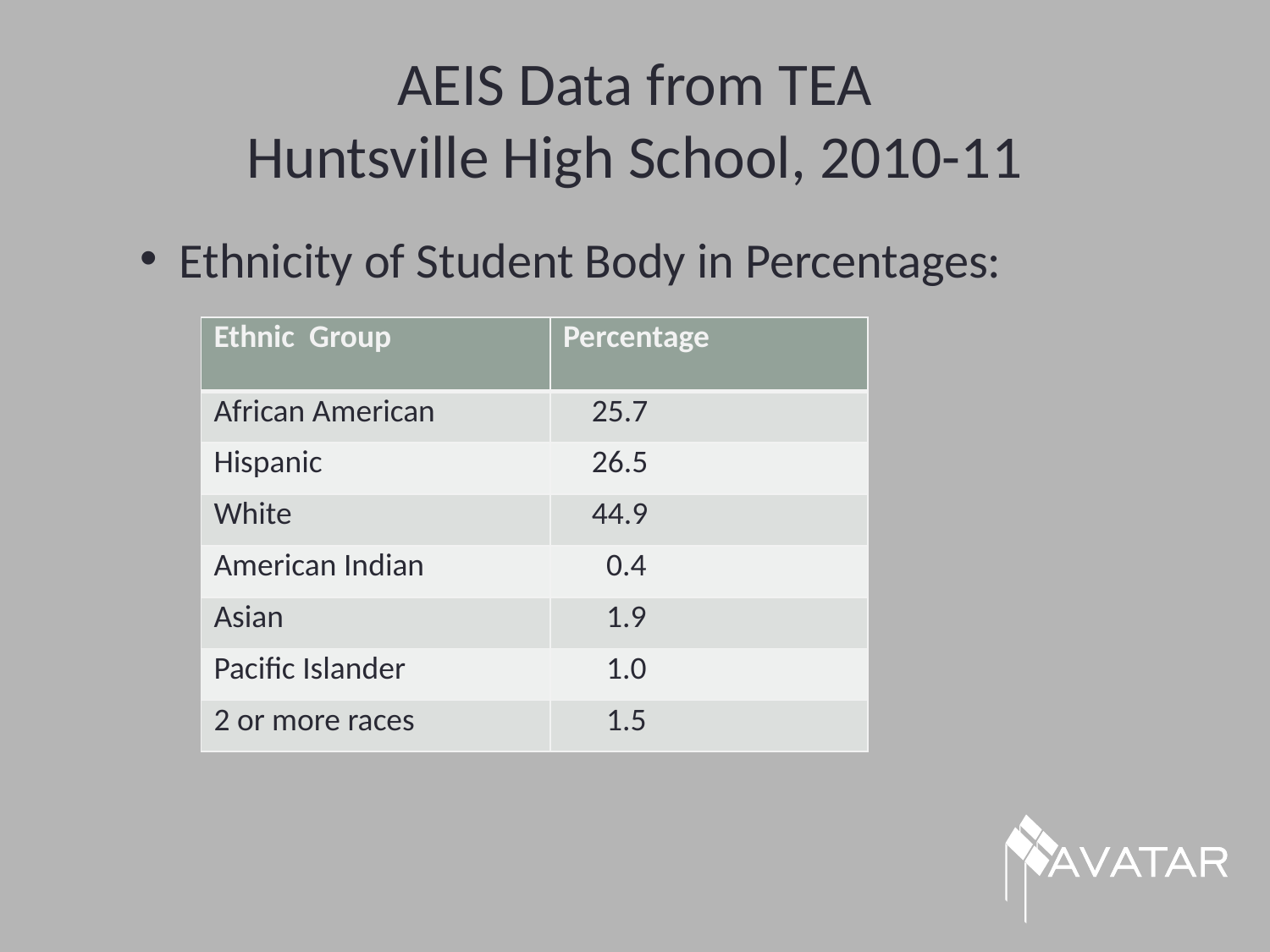

# AEIS Data from TEA Huntsville High School, 2010-11
Ethnicity of Student Body in Percentages:

| Ethnic Group | Percentage |
| --- | --- |
| African American | 25.7 |
| Hispanic | 26.5 |
| White | 44.9 |
| American Indian | 0.4 |
| Asian | 1.9 |
| Pacific Islander | 1.0 |
| 2 or more races | 1.5 |